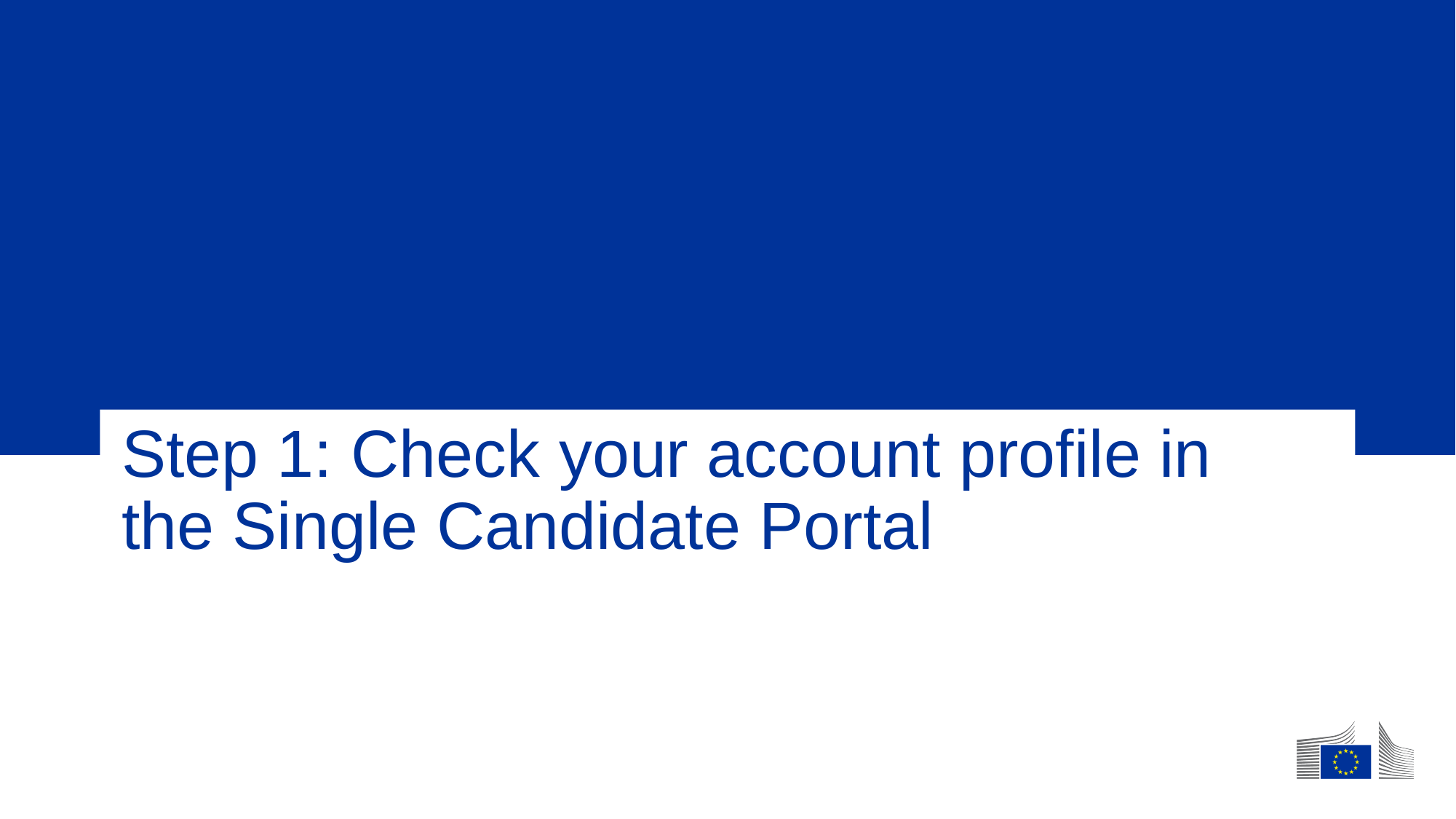

# Step 1: Check your account profile in the Single Candidate Portal